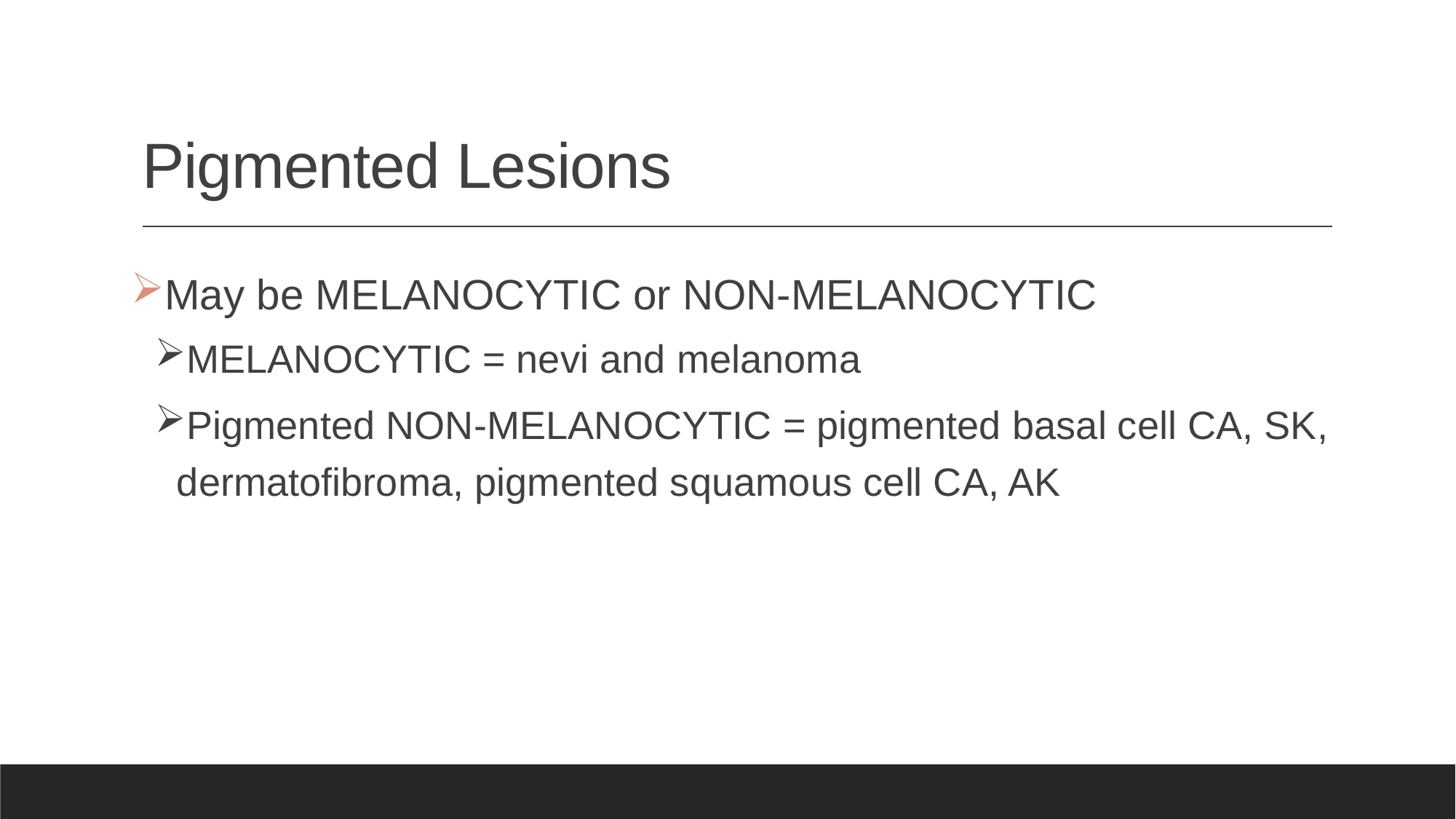

# Pigmented Lesions
May be MELANOCYTIC or NON-MELANOCYTIC
MELANOCYTIC = nevi and melanoma
Pigmented NON-MELANOCYTIC = pigmented basal cell CA, SK, dermatofibroma, pigmented squamous cell CA, AK